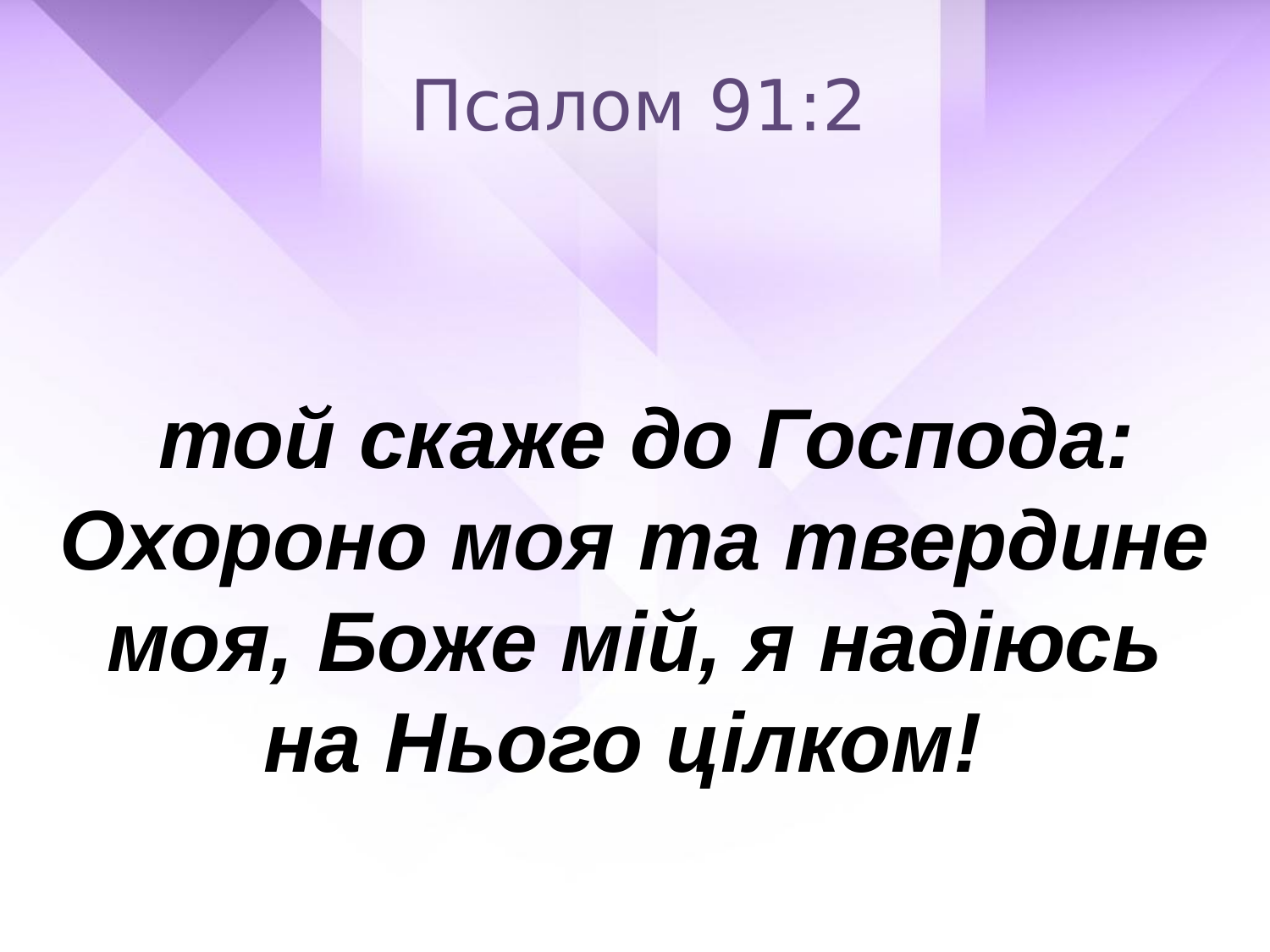

Псалом 91:2

 той скаже до Господа: Охороно моя та твердине моя, Боже мій, я надіюсь
на Нього цілком!